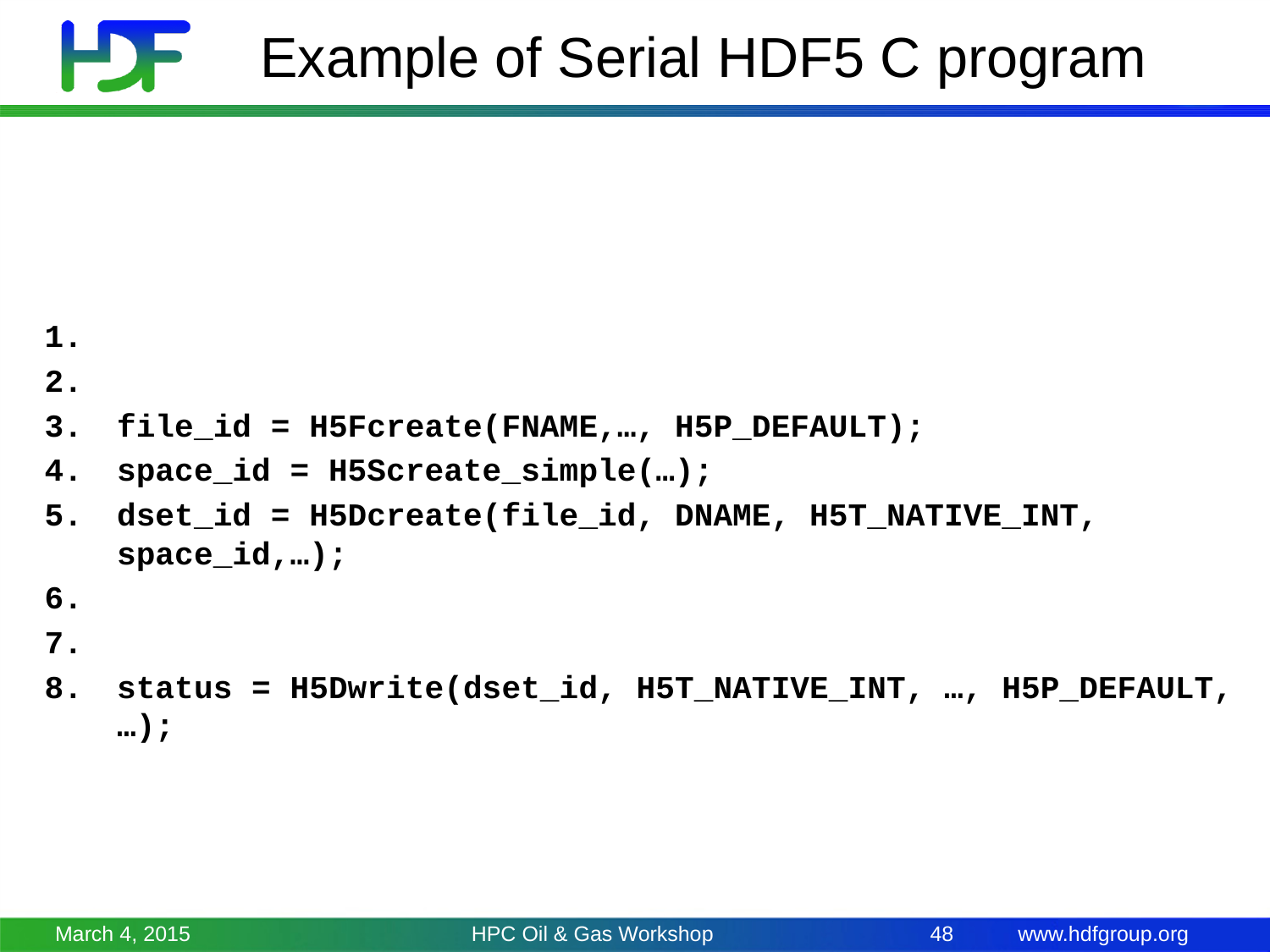

# Example of Serial HDF5 C program

file_id = H5Fcreate(FNAME,…, H5P_DEFAULT);
space_id = H5Screate_simple(…);
dset_id = H5Dcreate(file_id, DNAME, H5T_NATIVE_INT, space_id,…);

status = H5Dwrite(dset_id, H5T_NATIVE_INT, …, H5P_DEFAULT, …);

March 4, 2015
HPC Oil & Gas Workshop
48